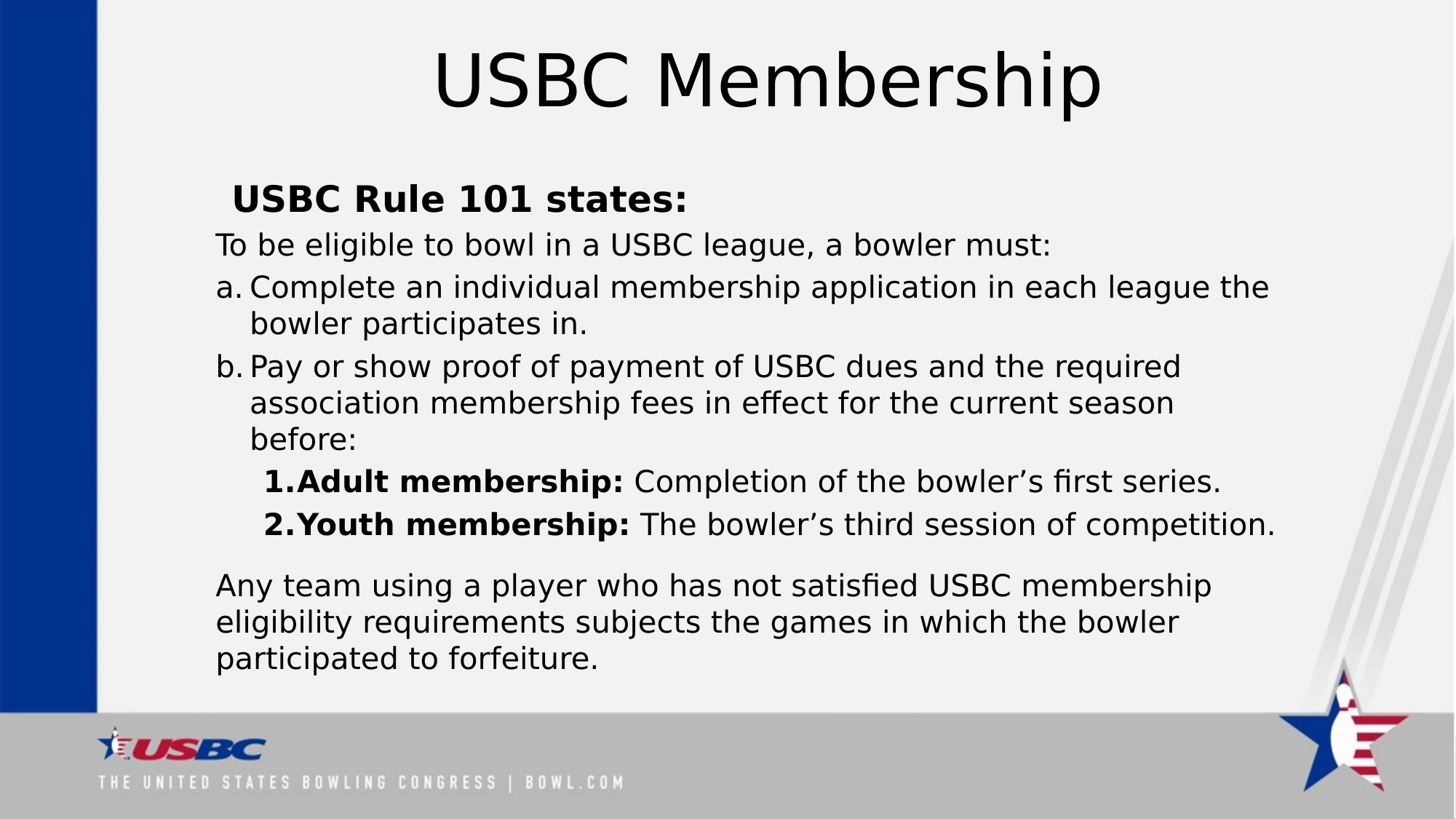

# USBC Membership
     USBC Rule 101 states:
To be eligible to bowl in a USBC league, a bowler must:
Complete an individual membership application in each league the bowler participates in.
Pay or show proof of payment of USBC dues and the required association membership fees in effect for the current season before:
Adult membership: Completion of the bowler’s first series.
Youth membership: The bowler’s third session of competition.

Any team using a player who has not satisfied USBC membership      eligibility requirements subjects the games in which the bowler  participated to forfeiture.